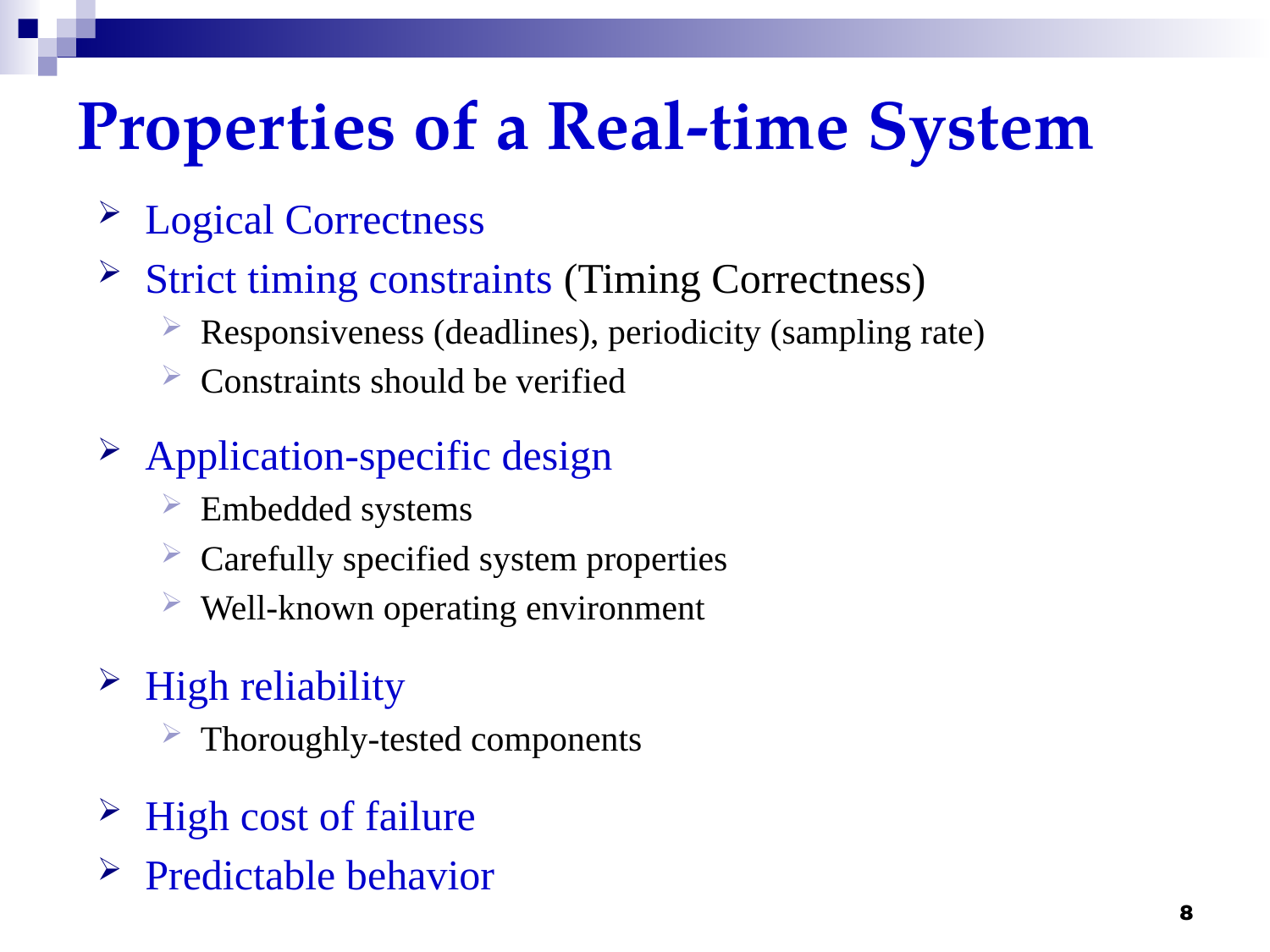

# Properties of a Real-time System
Logical Correctness
Strict timing constraints (Timing Correctness)
Responsiveness (deadlines), periodicity (sampling rate)
Constraints should be verified

Application-specific design
Embedded systems
Carefully specified system properties
Well-known operating environment

High reliability
Thoroughly-tested components

High cost of failure
Predictable behavior
8